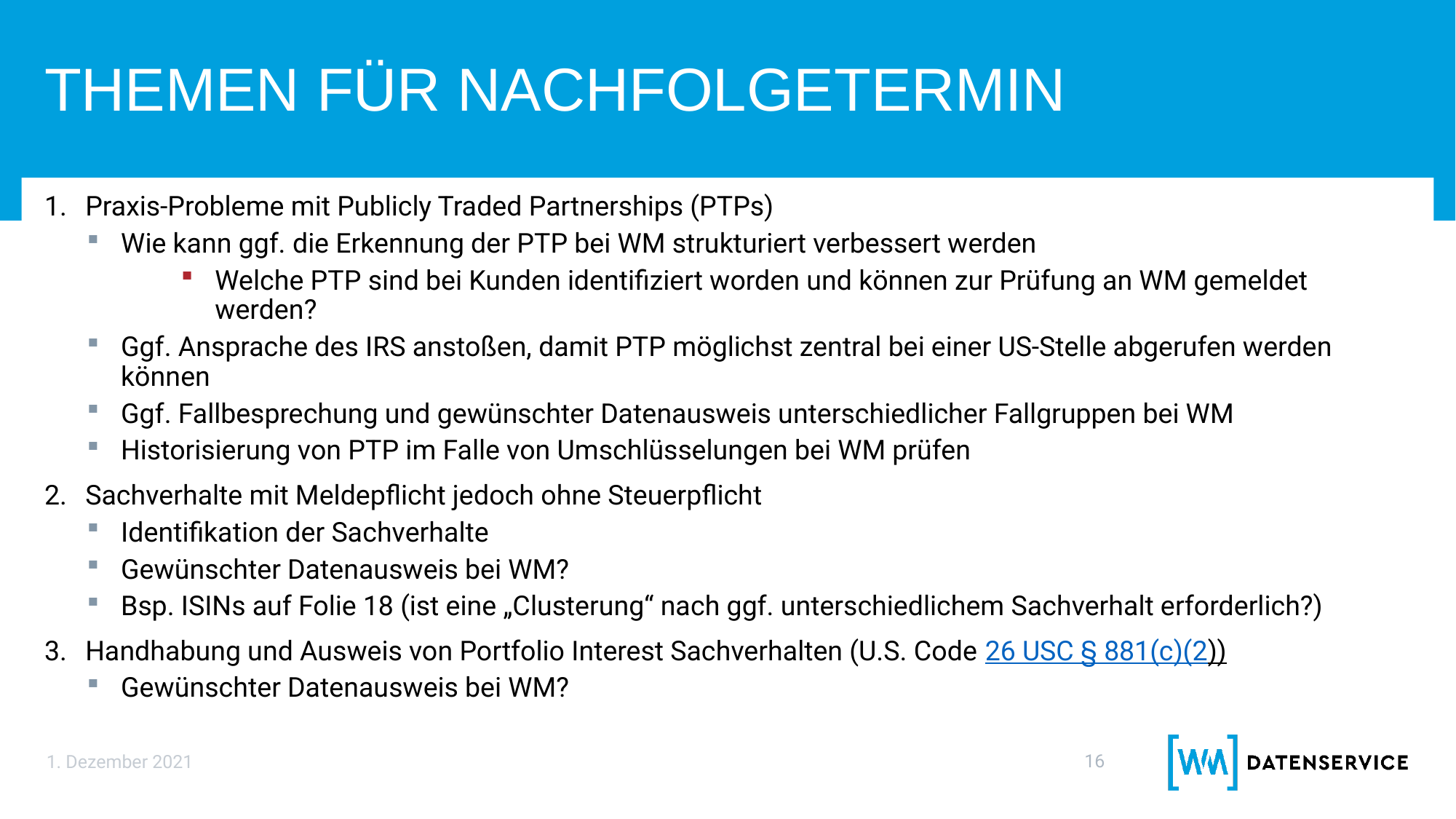

# Themen für Nachfolgetermin

Praxis-Probleme mit Publicly Traded Partnerships (PTPs)
Wie kann ggf. die Erkennung der PTP bei WM strukturiert verbessert werden
Welche PTP sind bei Kunden identifiziert worden und können zur Prüfung an WM gemeldet werden?
Ggf. Ansprache des IRS anstoßen, damit PTP möglichst zentral bei einer US-Stelle abgerufen werden können
Ggf. Fallbesprechung und gewünschter Datenausweis unterschiedlicher Fallgruppen bei WM
Historisierung von PTP im Falle von Umschlüsselungen bei WM prüfen
Sachverhalte mit Meldepflicht jedoch ohne Steuerpflicht
Identifikation der Sachverhalte
Gewünschter Datenausweis bei WM?
Bsp. ISINs auf Folie 18 (ist eine „Clusterung“ nach ggf. unterschiedlichem Sachverhalt erforderlich?)
Handhabung und Ausweis von Portfolio Interest Sachverhalten (U.S. Code 26 USC § 881(c)(2))
Gewünschter Datenausweis bei WM?
1. Dezember 2021